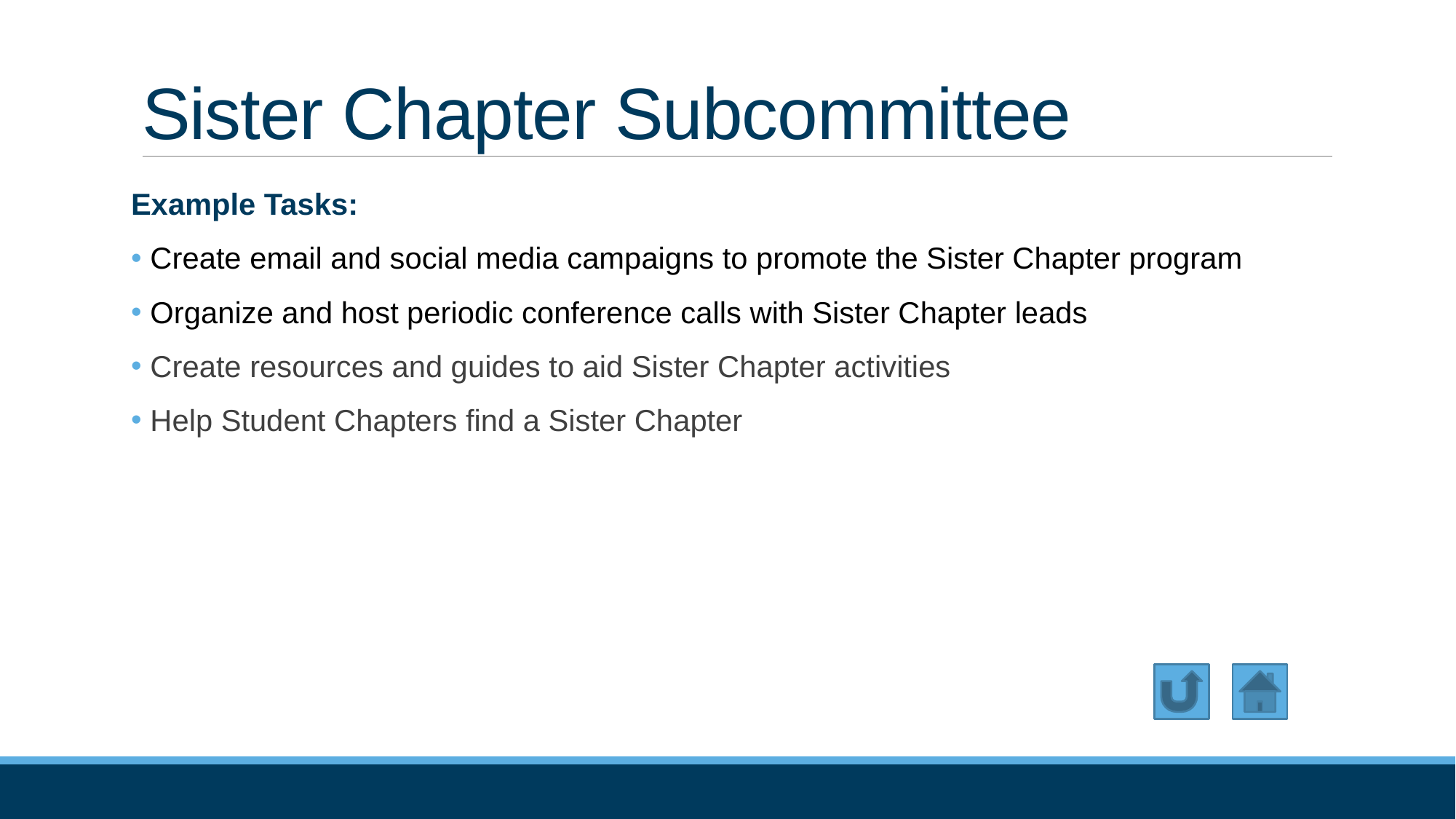

# Sister Chapter Subcommittee
Example Tasks:
 Create email and social media campaigns to promote the Sister Chapter program
 Organize and host periodic conference calls with Sister Chapter leads
 Create resources and guides to aid Sister Chapter activities
 Help Student Chapters find a Sister Chapter